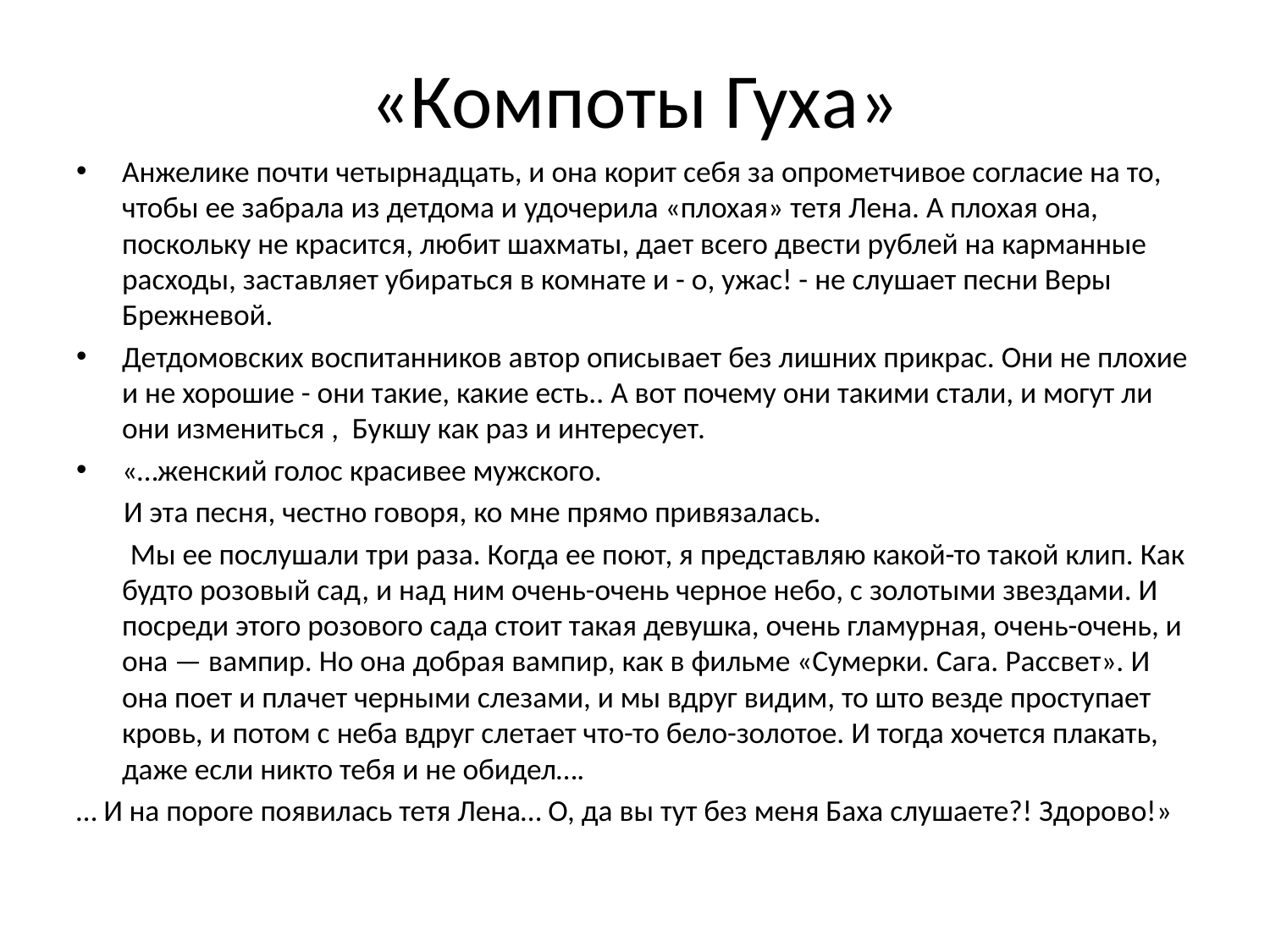

# «Компоты Гуха»
Анжелике почти четырнадцать, и она корит себя за опрометчивое согласие на то, чтобы ее забрала из детдома и удочерила «плохая» тетя Лена. А плохая она, поскольку не красится, любит шахматы, дает всего двести рублей на карманные расходы, заставляет убираться в комнате и - о, ужас! - не слушает песни Веры Брежневой.
Детдомовских воспитанников автор описывает без лишних прикрас. Они не плохие и не хорошие - они такие, какие есть.. А вот почему они такими стали, и могут ли они измениться ,  Букшу как раз и интересует.
«…женский голос красивее мужского.
       И эта песня, честно говоря, ко мне прямо привязалась.
        Мы ее послушали три раза. Когда ее поют, я представляю какой-то такой клип. Как будто розовый сад, и над ним очень-очень черное небо, с золотыми звездами. И посреди этого розового сада стоит такая девушка, очень гламурная, очень-очень, и она — вампир. Но она добрая вампир, как в фильме «Сумерки. Сага. Рассвет». И она поет и плачет черными слезами, и мы вдруг видим, то што везде проступает кровь, и потом с неба вдруг слетает что-то бело-золотое. И тогда хочется плакать, даже если никто тебя и не обидел….
… И на пороге появилась тетя Лена… О, да вы тут без меня Баха слушаете?! Здорово!»